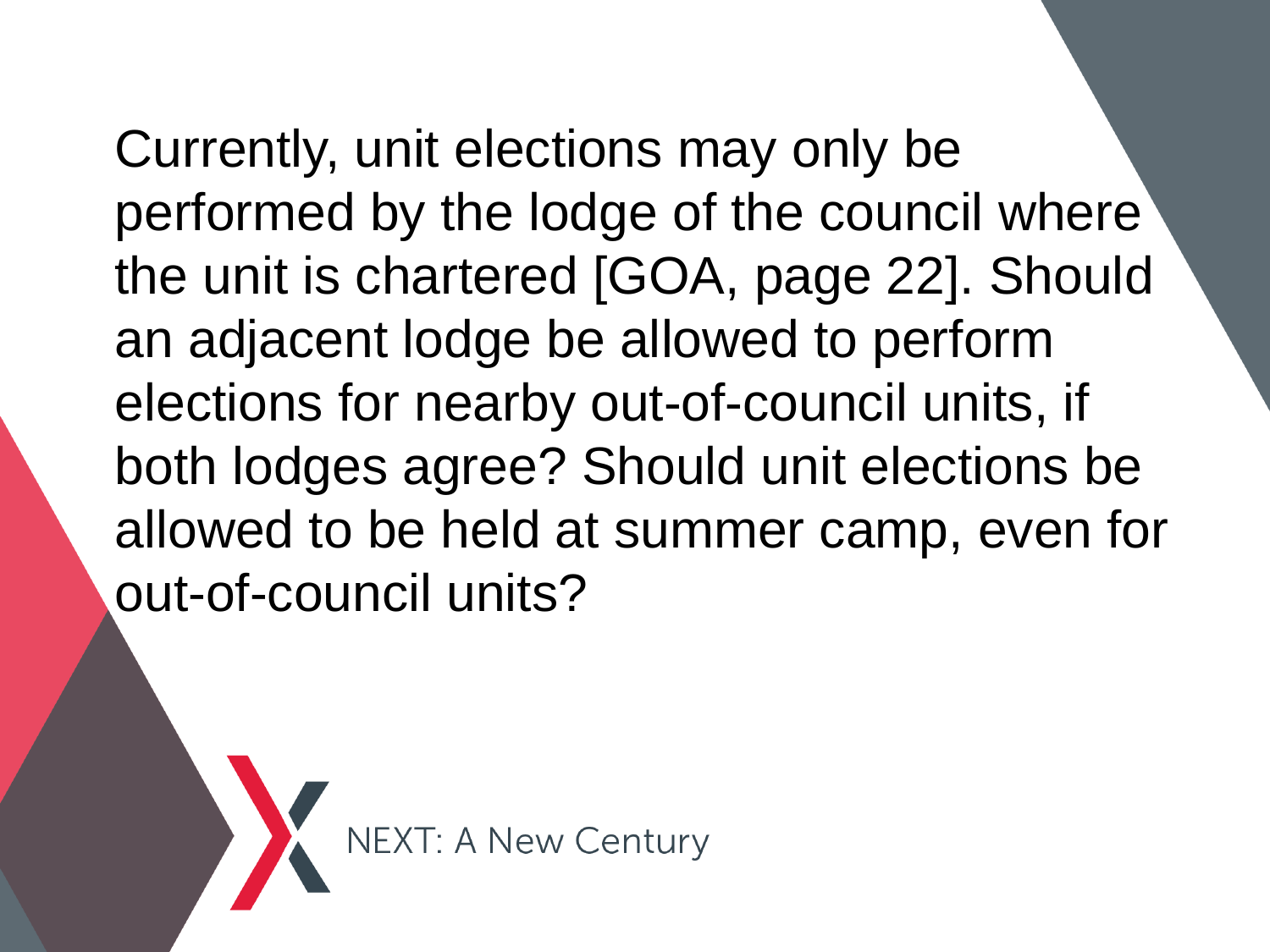

Currently, unit elections may only be performed by the lodge of the council where the unit is chartered [GOA, page 22]. Should an adjacent lodge be allowed to perform elections for nearby out-of-council units, if both lodges agree? Should unit elections be allowed to be held at summer camp, even for out-of-council units?